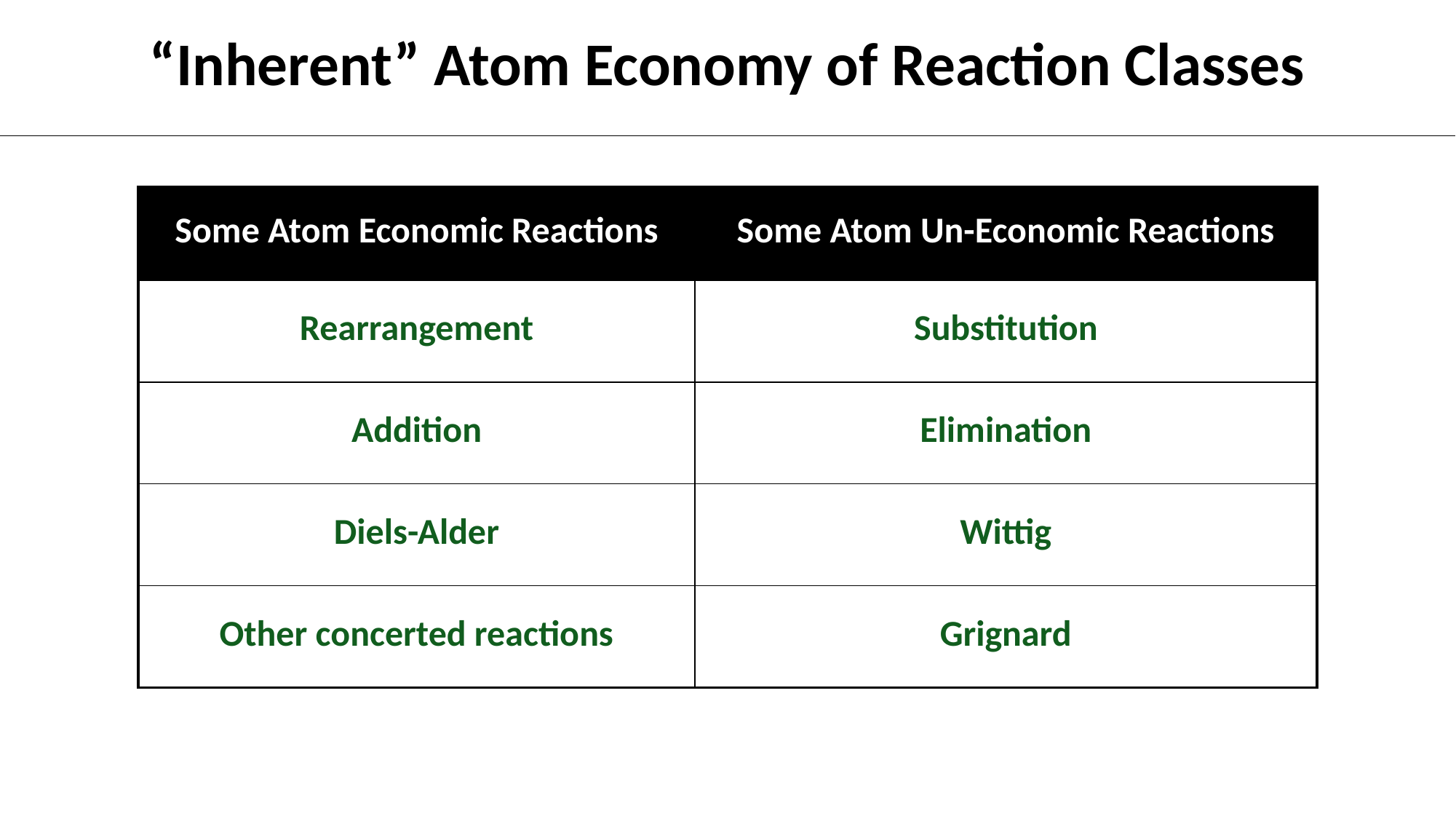

# “Inherent” Atom Economy of Reaction Classes
| Some Atom Economic Reactions | Some Atom Un-Economic Reactions |
| --- | --- |
| Rearrangement | Substitution |
| Addition | Elimination |
| Diels-Alder | Wittig |
| Other concerted reactions | Grignard |